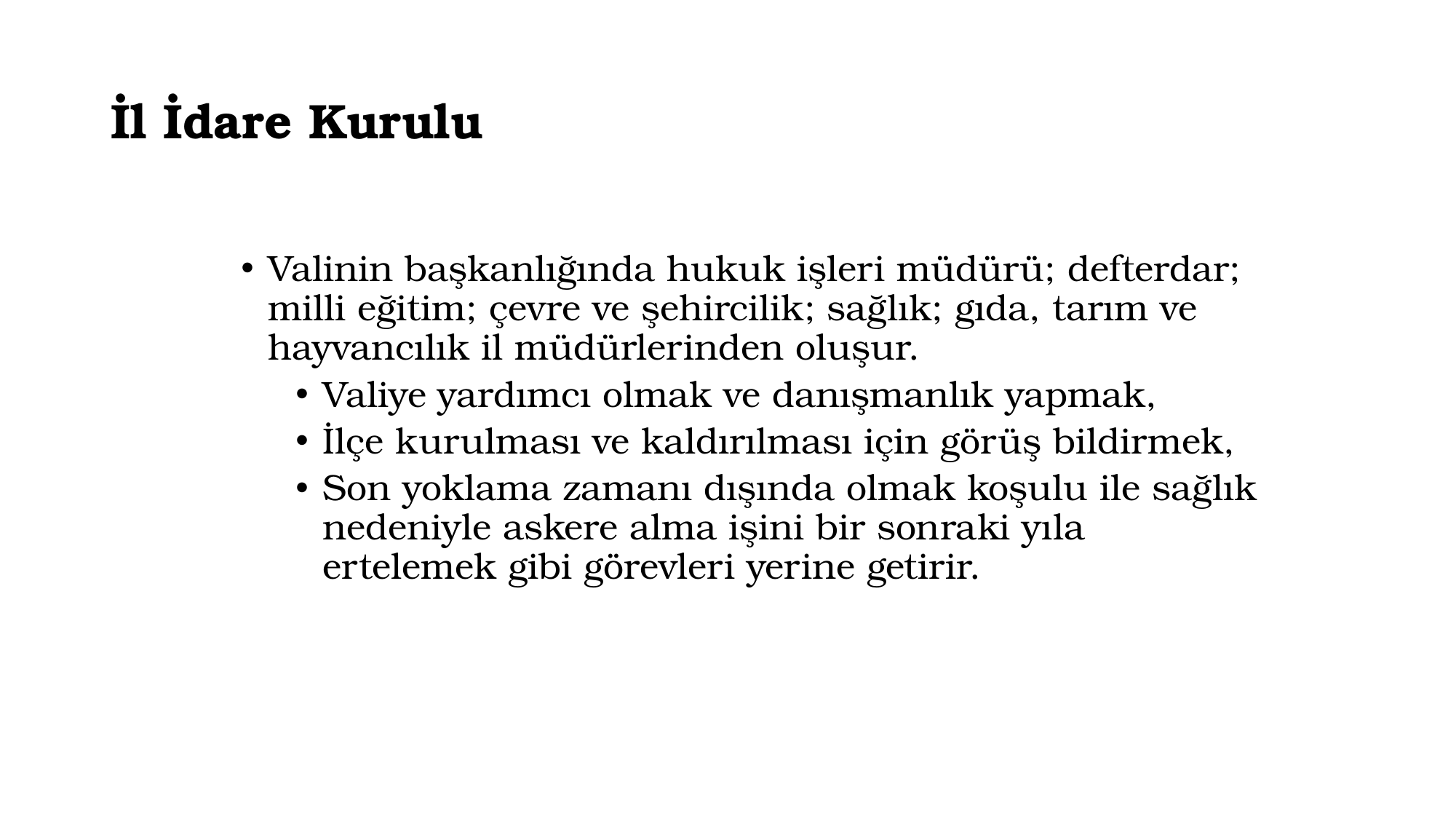

# İl İdare Kurulu

Valinin başkanlığında hukuk işleri müdürü; defterdar; milli eğitim; çevre ve şehircilik; sağlık; gıda, tarım ve hayvancılık il müdürlerinden oluşur.
Valiye yardımcı olmak ve danışmanlık yapmak,
İlçe kurulması ve kaldırılması için görüş bildirmek,
Son yoklama zamanı dışında olmak koşulu ile sağlık nedeniyle askere alma işini bir sonraki yıla ertelemek gibi görevleri yerine getirir.